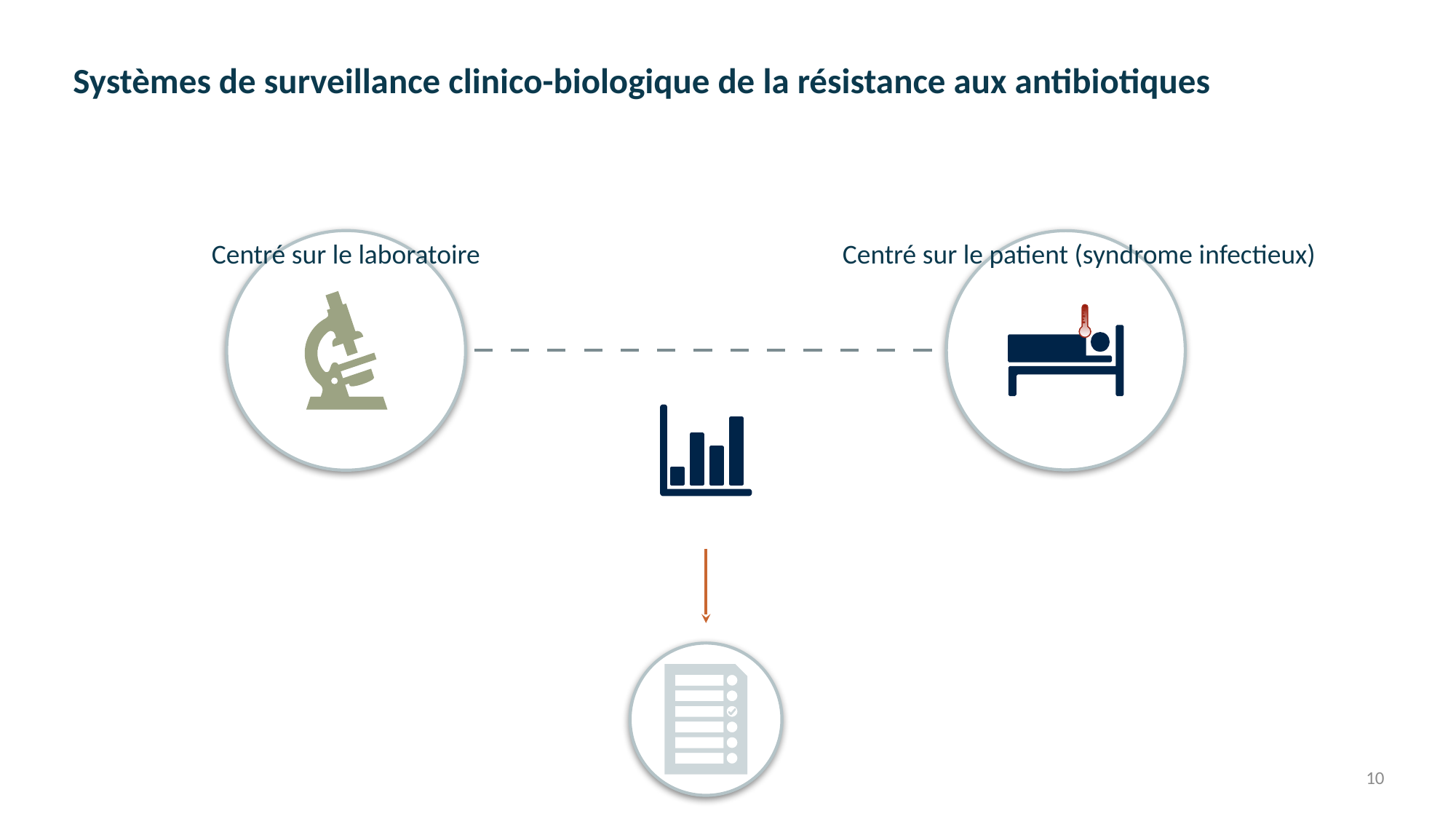

# Systèmes de surveillance clinico-biologique de la résistance aux antibiotiques

Centré sur le laboratoire
Centré sur le patient (syndrome infectieux)

10